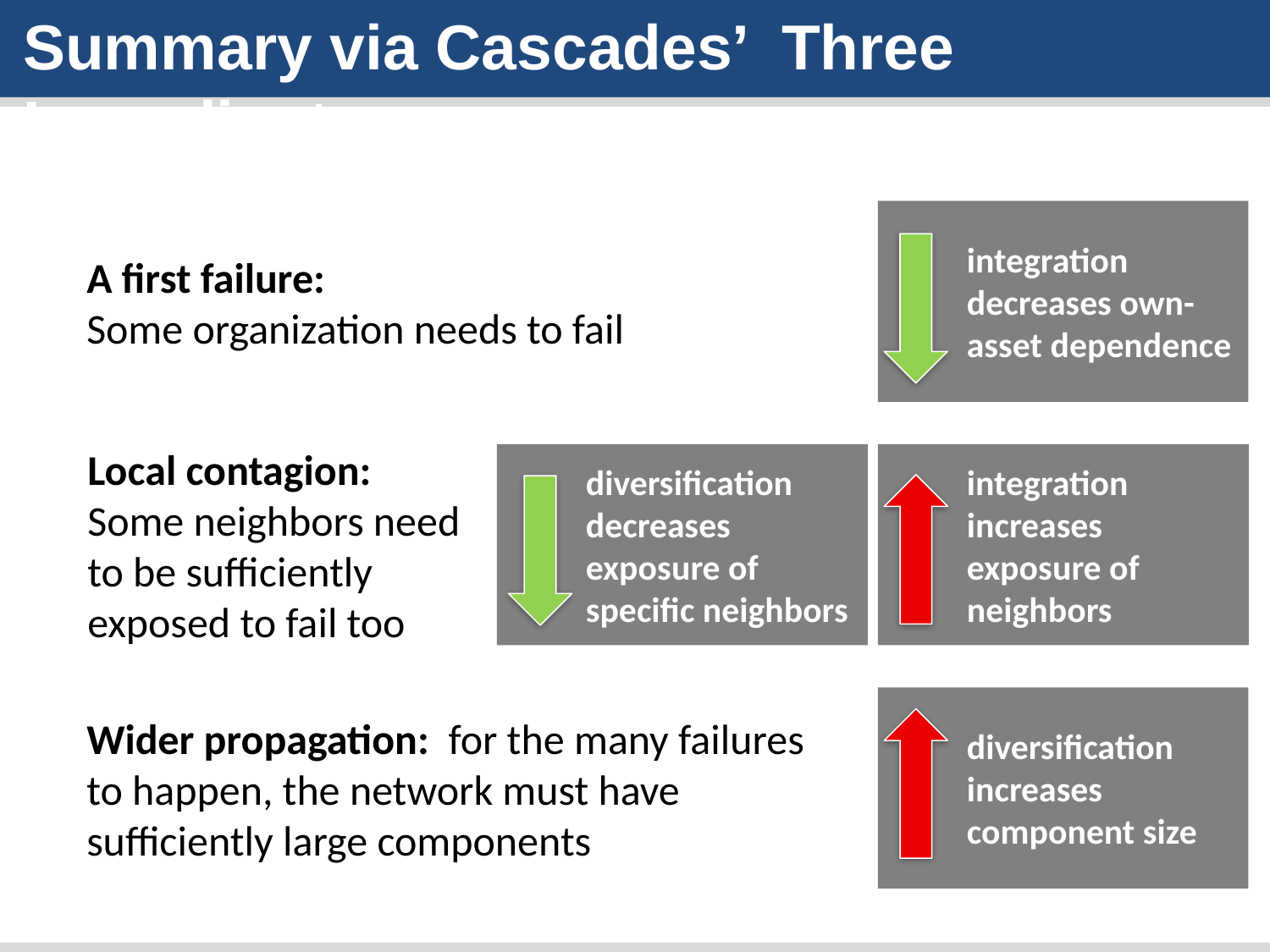

Summary via Cascades’  Three Ingredients
A first failure:
Some organization needs to fail
integration decreases own-asset dependence

diversification decreases exposure of specific neighbors
integration
increases exposure of neighbors

diversification increases component size

Local contagion:
Some neighbors need to be sufficiently exposed to fail too
Wider propagation:  for the many failures to happen, the network must have sufficiently large components